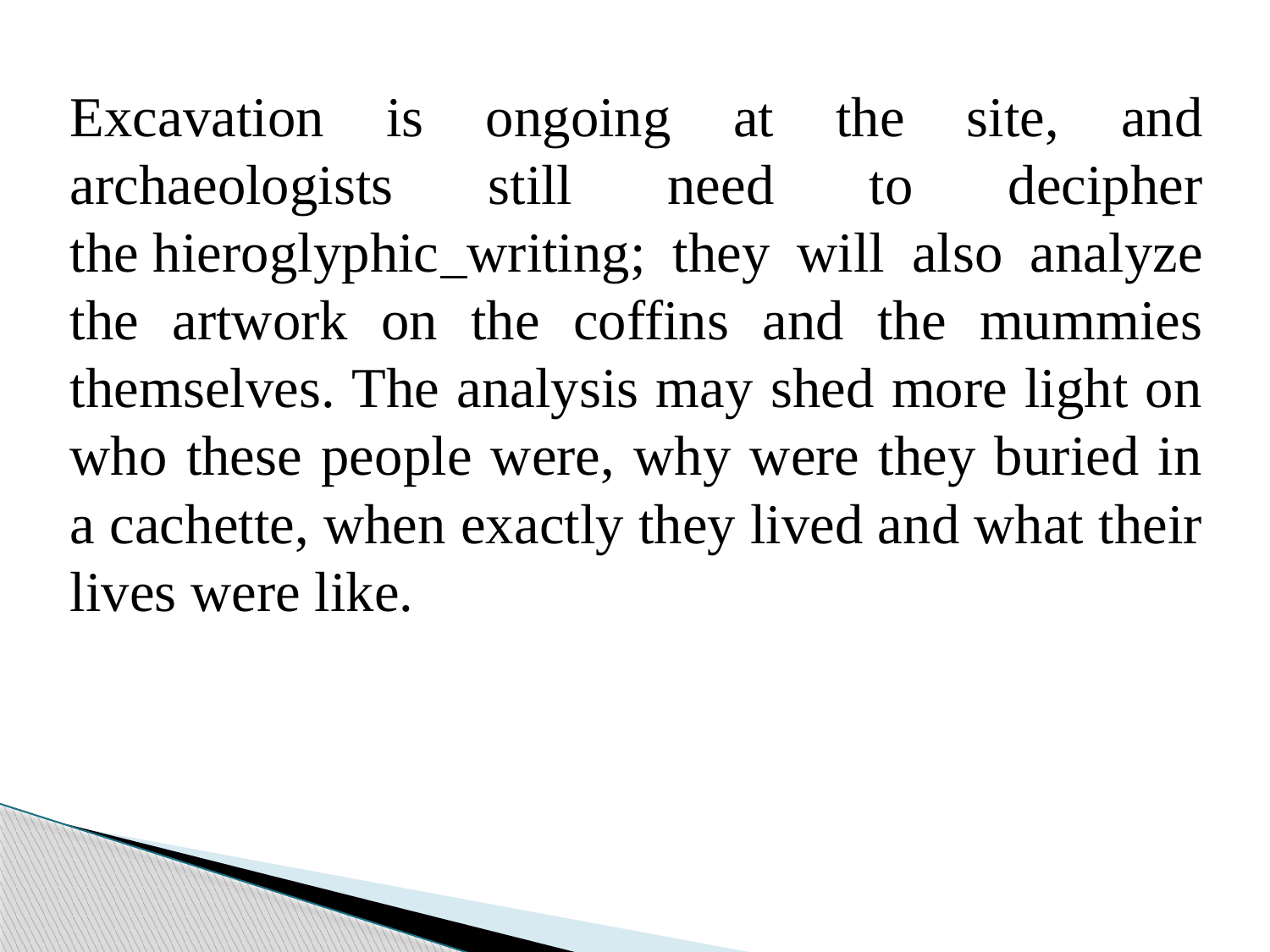

Excavation is ongoing at the site, and archaeologists still need to decipher the hieroglyphic writing; they will also analyze the artwork on the coffins and the mummies themselves. The analysis may shed more light on who these people were, why were they buried in a cachette, when exactly they lived and what their lives were like.